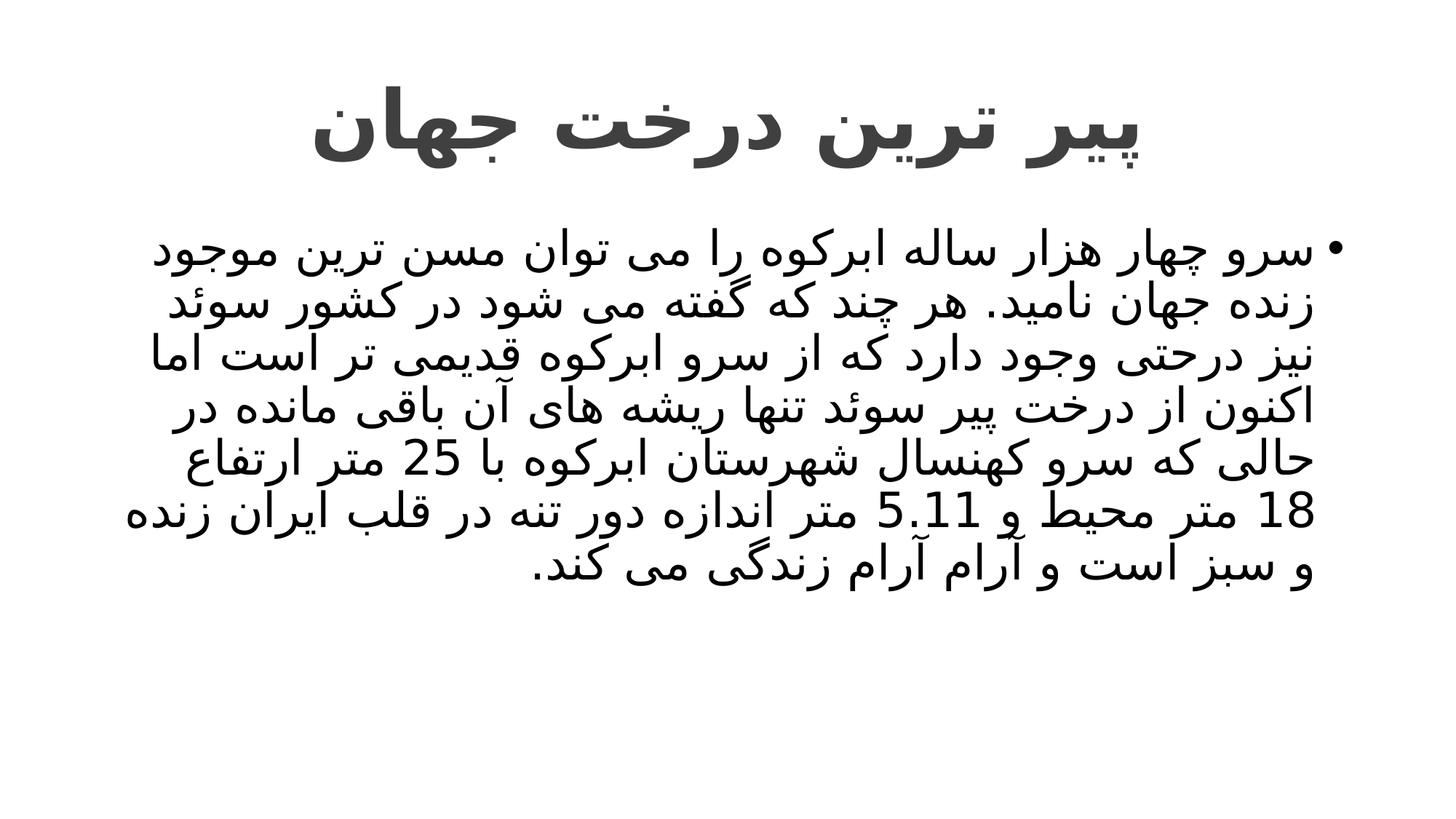

# پیر ترین درخت جهان
سرو چهار هزار ساله ابرکوه را می توان مسن ترین موجود زنده جهان نامید. هر چند که گفته می شود در کشور سوئد نیز درحتی وجود دارد که از سرو ابرکوه قدیمی تر است اما اکنون از درخت پیر سوئد تنها ریشه های آن باقی مانده در حالی که سرو کهنسال شهرستان ابرکوه با 25 متر ارتفاع 18 متر محیط و 5.11 متر اندازه دور تنه در قلب ایران زنده و سبز است و آرام آرام زندگی می کند.